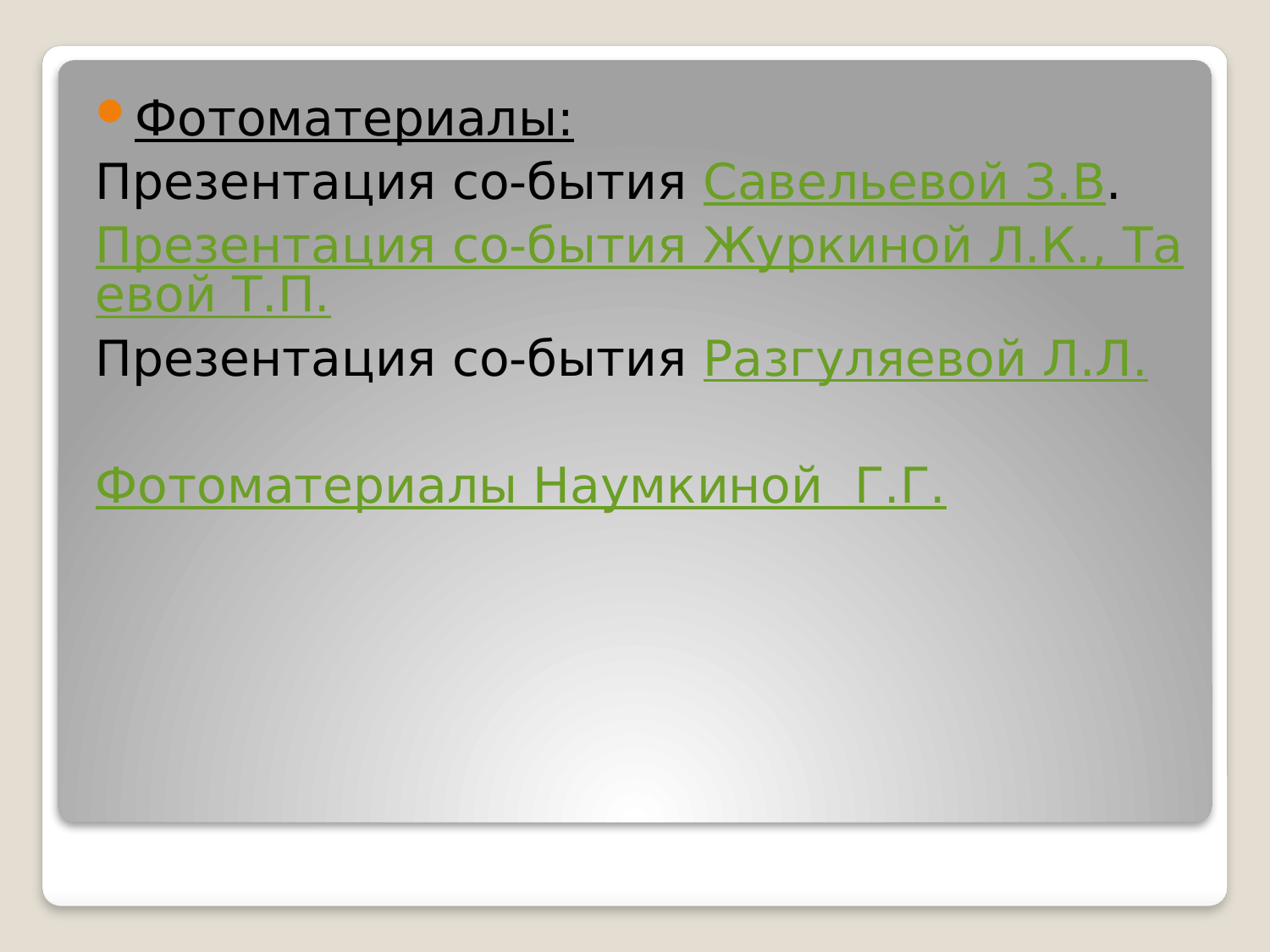

Фотоматериалы:
Презентация со-бытия Савельевой З.В.
Презентация со-бытия Журкиной Л.К., Таевой Т.П.
Презентация со-бытия Разгуляевой Л.Л.

Фотоматериалы Наумкиной  Г.Г.